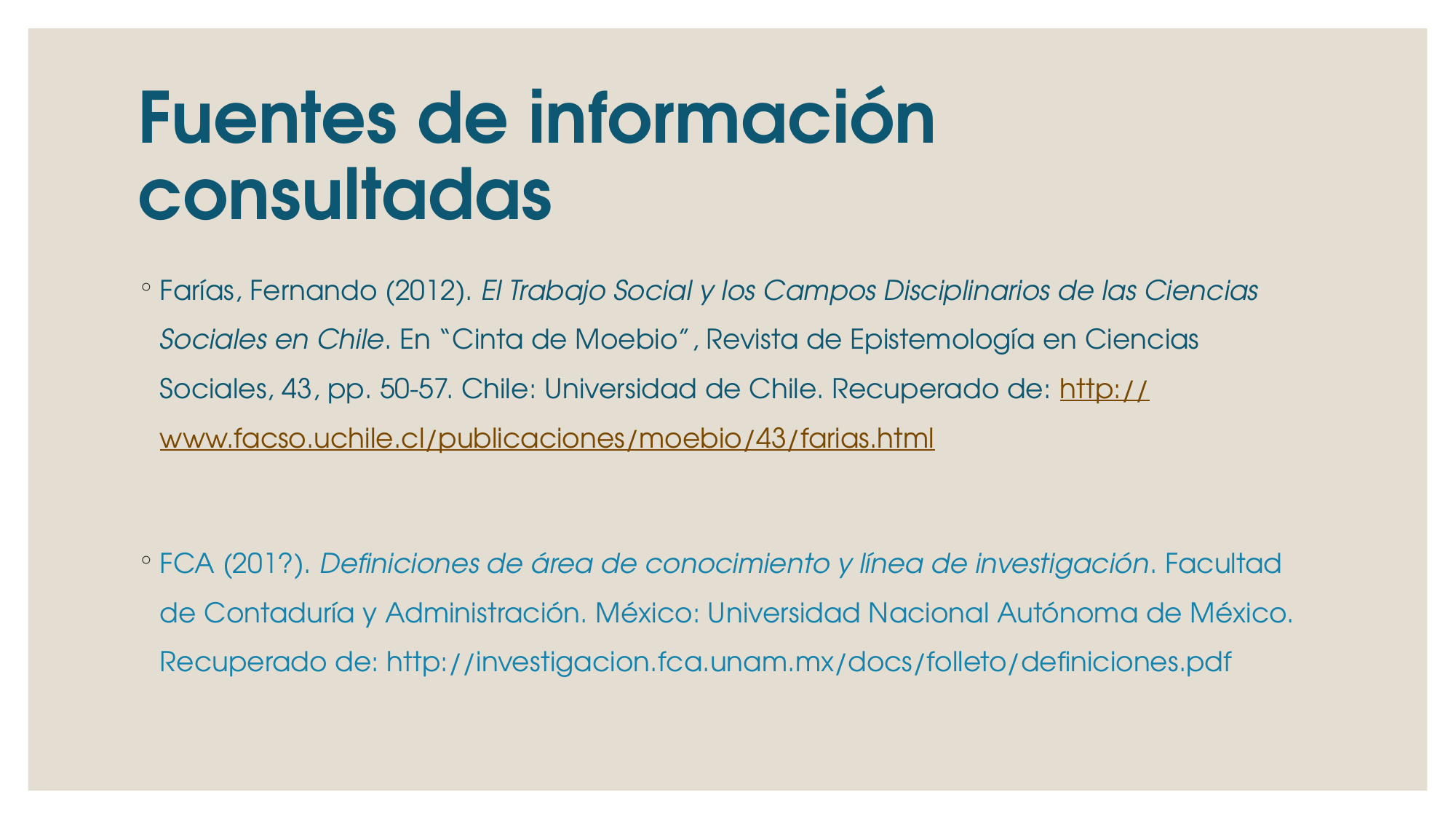

# Fuentes de información consultadas
Farías, Fernando (2012). El Trabajo Social y los Campos Disciplinarios de las Ciencias Sociales en Chile. En “Cinta de Moebio”, Revista de Epistemología en Ciencias Sociales, 43, pp. 50-57. Chile: Universidad de Chile. Recuperado de: http://www.facso.uchile.cl/publicaciones/moebio/43/farias.html

FCA (201?). Definiciones de área de conocimiento y línea de investigación. Facultad de Contaduría y Administración. México: Universidad Nacional Autónoma de México. Recuperado de: http://investigacion.fca.unam.mx/docs/folleto/definiciones.pdf